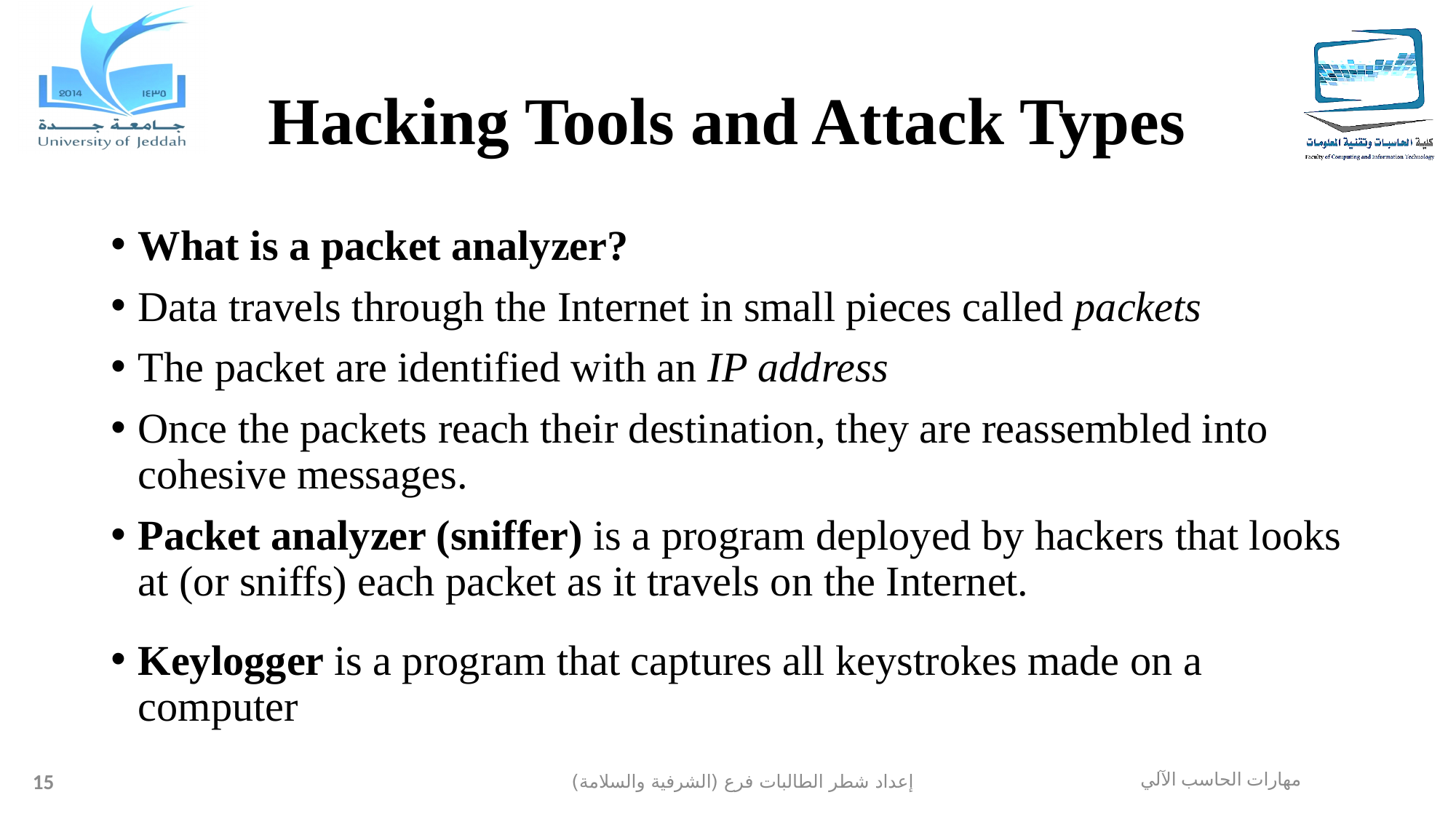

# Hacking Tools and Attack Types
What is a packet analyzer?
Data travels through the Internet in small pieces called packets
The packet are identified with an IP address
Once the packets reach their destination, they are reassembled into cohesive messages.
Packet analyzer (sniffer) is a program deployed by hackers that looks at (or sniffs) each packet as it travels on the Internet.
Keylogger is a program that captures all keystrokes made on a computer

15
إعداد شطر الطالبات فرع (الشرفية والسلامة)